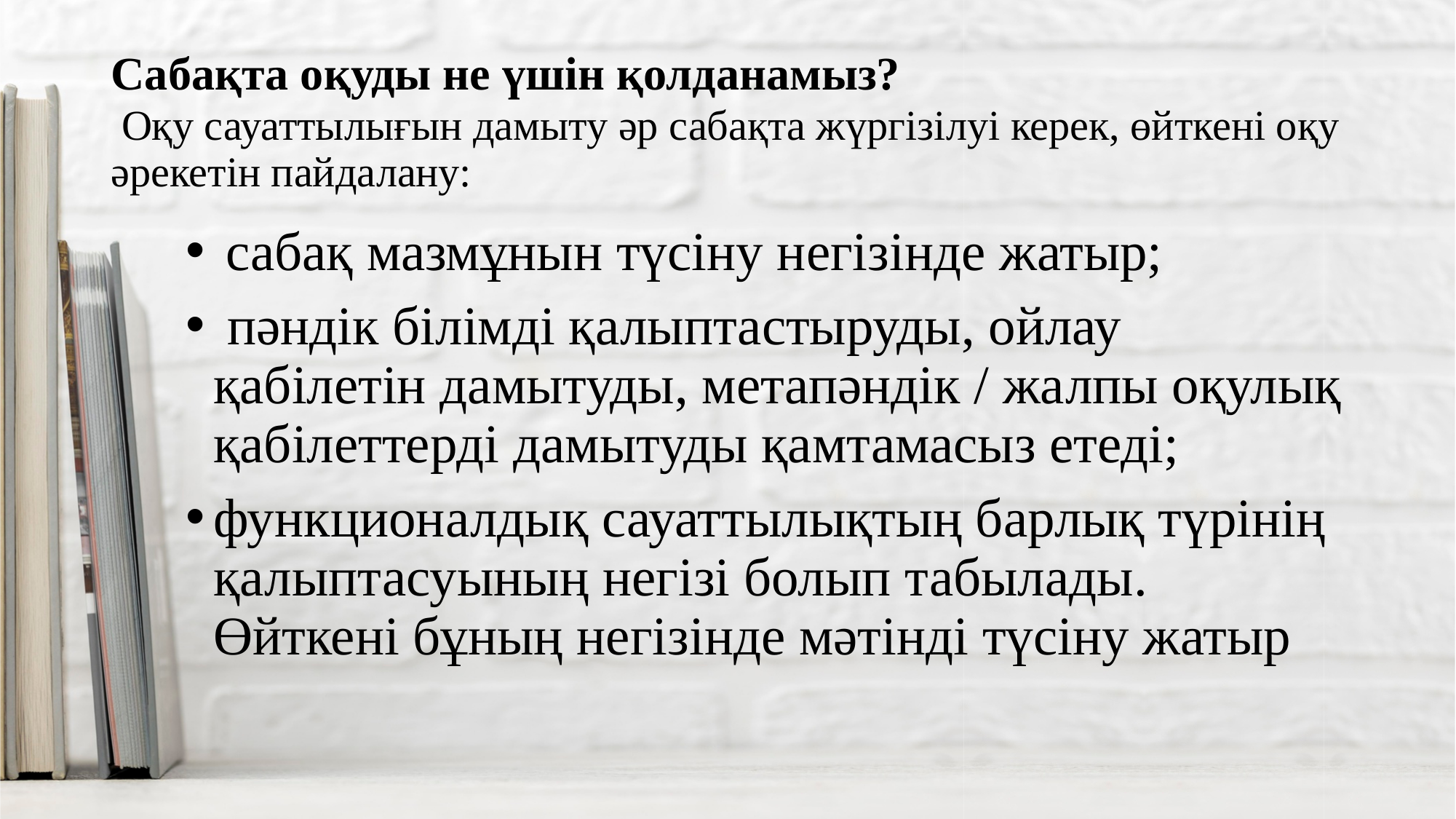

# Сабақта оқуды не үшін қолданамыз? Оқу сауаттылығын дамыту әр сабақта жүргізілуі керек, өйткені оқу әрекетін пайдалану:
 сабақ мазмұнын түсіну негізінде жатыр;
 пәндік білімді қалыптастыруды, ойлау қабілетін дамытуды, метапәндік / жалпы оқулық қабілеттерді дамытуды қамтамасыз етеді;
функционалдық сауаттылықтың барлық түрінің қалыптасуының негізі болып табылады. Өйткені бұның негізінде мәтінді түсіну жатыр